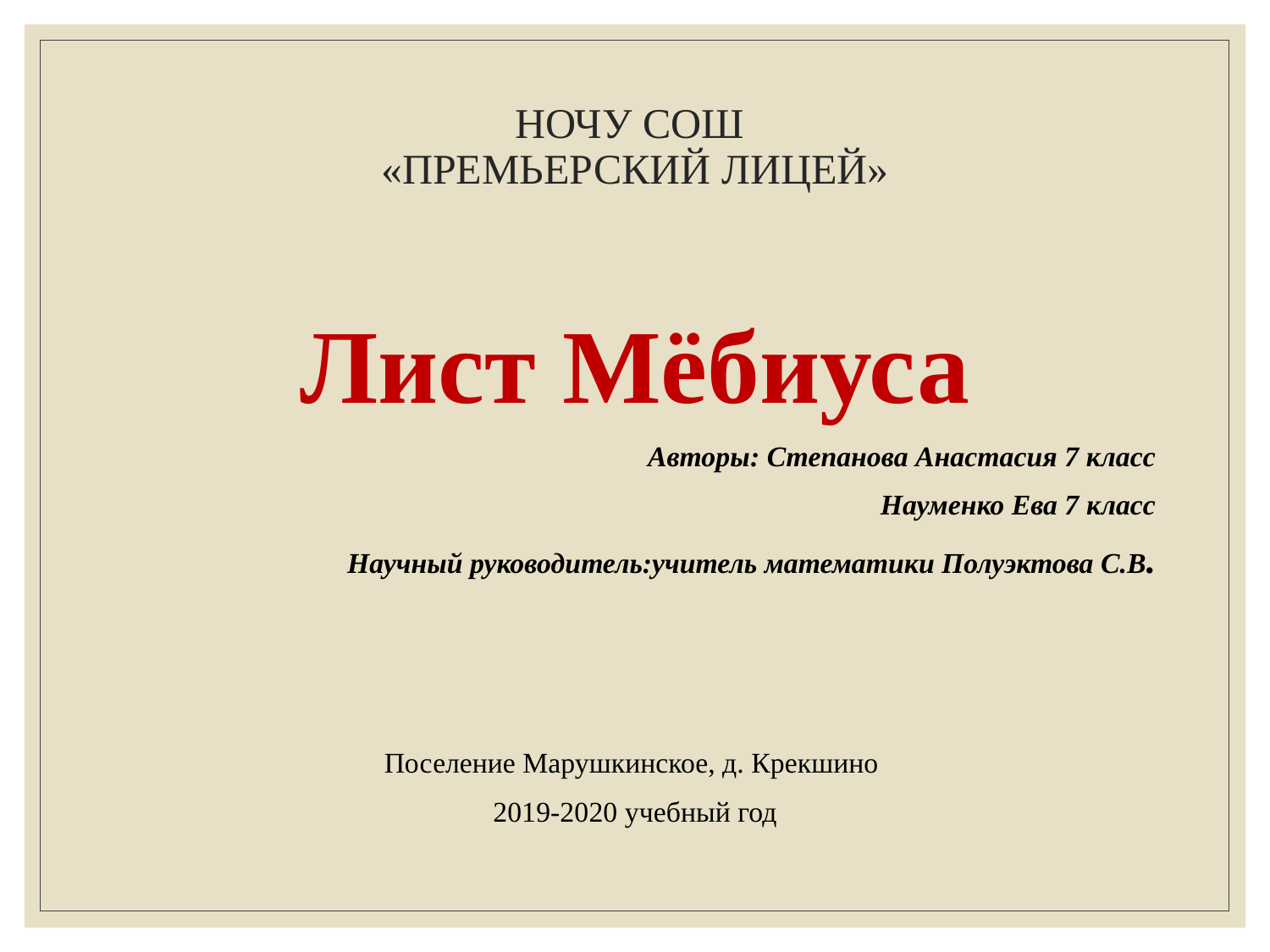

# НОЧУ СОШ «ПРЕМЬЕРСКИЙ ЛИЦЕЙ»
Лист Мёбиуса
Авторы: Степанова Анастасия 7 класс
Науменко Ева 7 класс
Научный руководитель:учитель математики Полуэктова С.В.

Поселение Марушкинское, д. Крекшино
2019-2020 учебный год